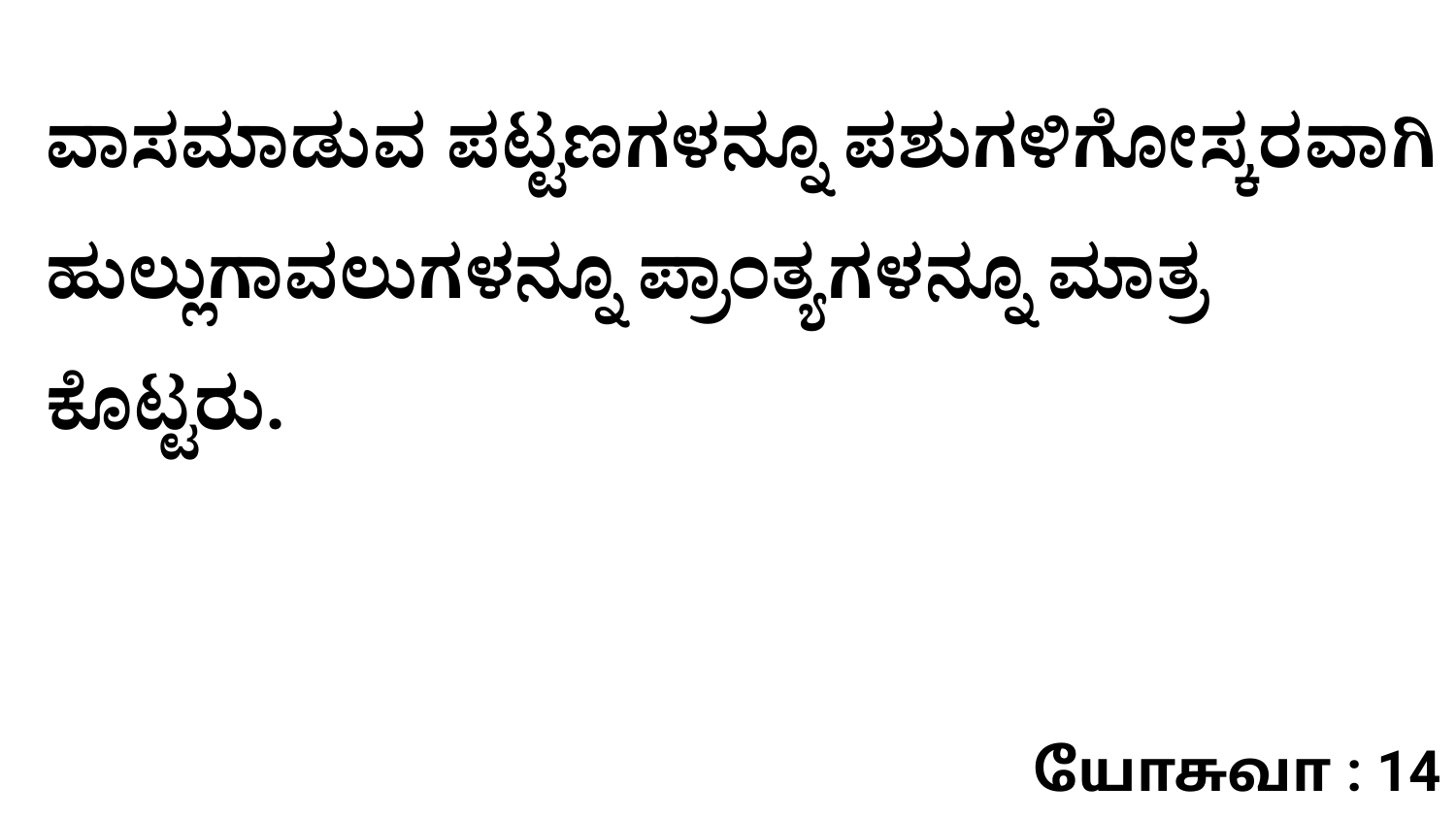

ವಾಸಮಾಡುವ ಪಟ್ಟಣಗಳನ್ನೂ ಪಶುಗಳಿಗೋಸ್ಕರವಾಗಿ ಹುಲ್ಲುಗಾವಲುಗಳನ್ನೂ ಪ್ರಾಂತ್ಯಗಳನ್ನೂ ಮಾತ್ರ ಕೊಟ್ಟರು.
யோசுவா : 14